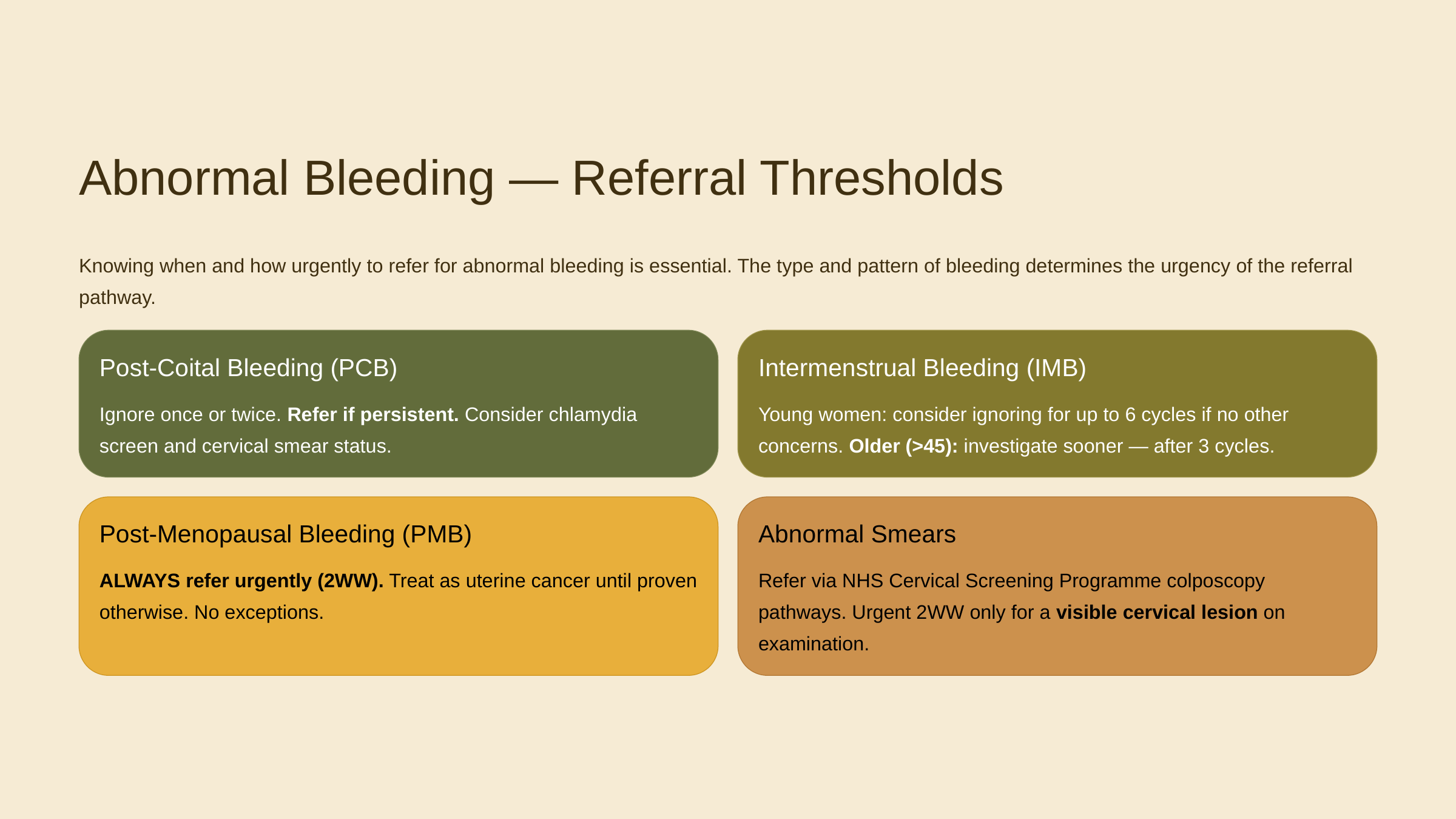

Abnormal Bleeding — Referral Thresholds
Knowing when and how urgently to refer for abnormal bleeding is essential. The type and pattern of bleeding determines the urgency of the referral pathway.

Post-Coital Bleeding (PCB)
Intermenstrual Bleeding (IMB)
Ignore once or twice. Refer if persistent. Consider chlamydia screen and cervical smear status.
Young women: consider ignoring for up to 6 cycles if no other concerns. Older (>45): investigate sooner — after 3 cycles.

Post-Menopausal Bleeding (PMB)
Abnormal Smears
ALWAYS refer urgently (2WW). Treat as uterine cancer until proven otherwise. No exceptions.
Refer via NHS Cervical Screening Programme colposcopy pathways. Urgent 2WW only for a visible cervical lesion on examination.